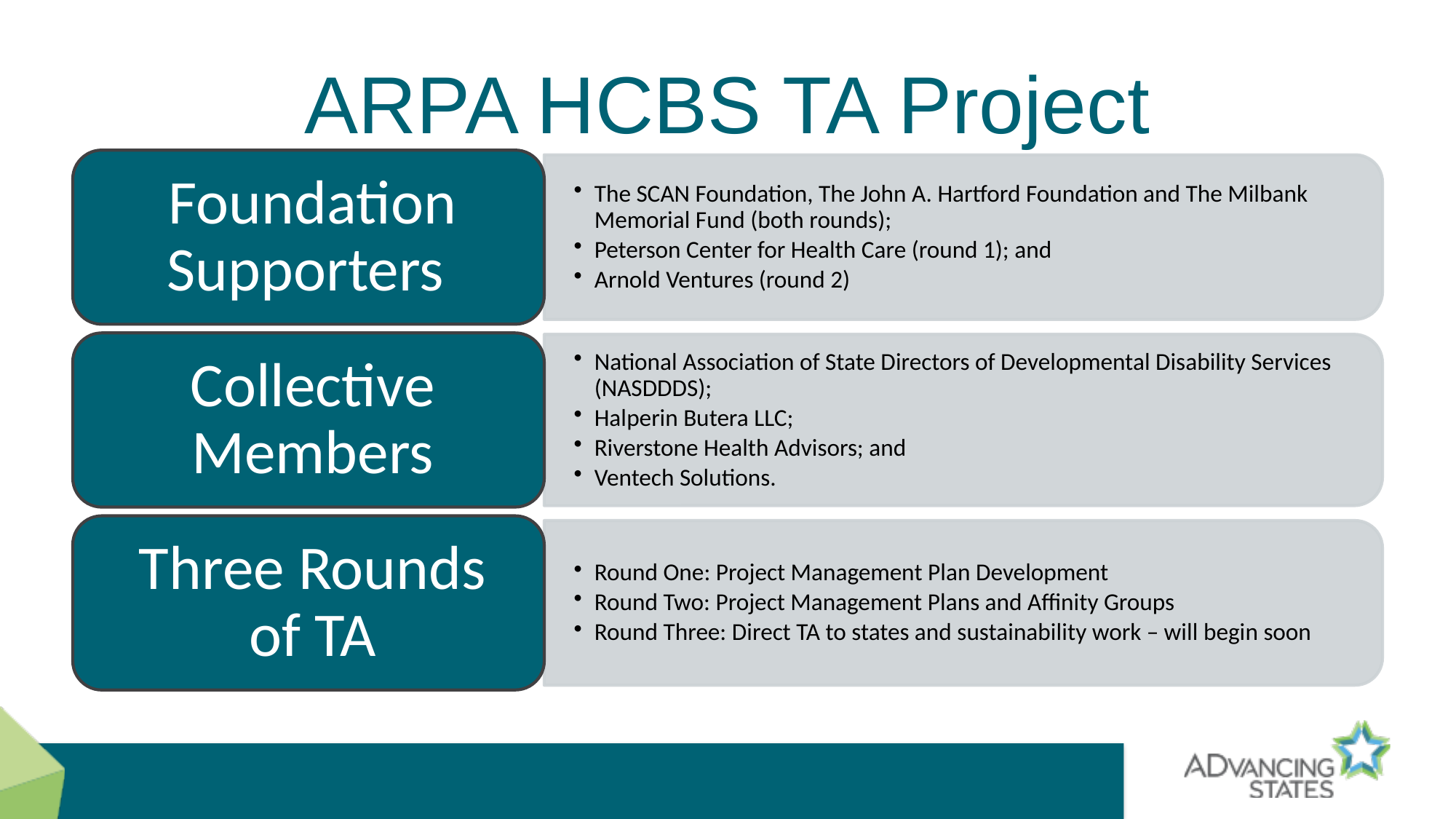

# ARPA HCBS TA Project
The SCAN Foundation, The John A. Hartford Foundation and The Milbank Memorial Fund (both rounds);
Peterson Center for Health Care (round 1); and
Arnold Ventures (round 2)
Foundation Supporters
National Association of State Directors of Developmental Disability Services (NASDDDS);
Halperin Butera LLC;
Riverstone Health Advisors; and
Ventech Solutions.
Collective Members
Round One: Project Management Plan Development
Round Two: Project Management Plans and Affinity Groups
Round Three: Direct TA to states and sustainability work – will begin soon
Three Rounds of TA